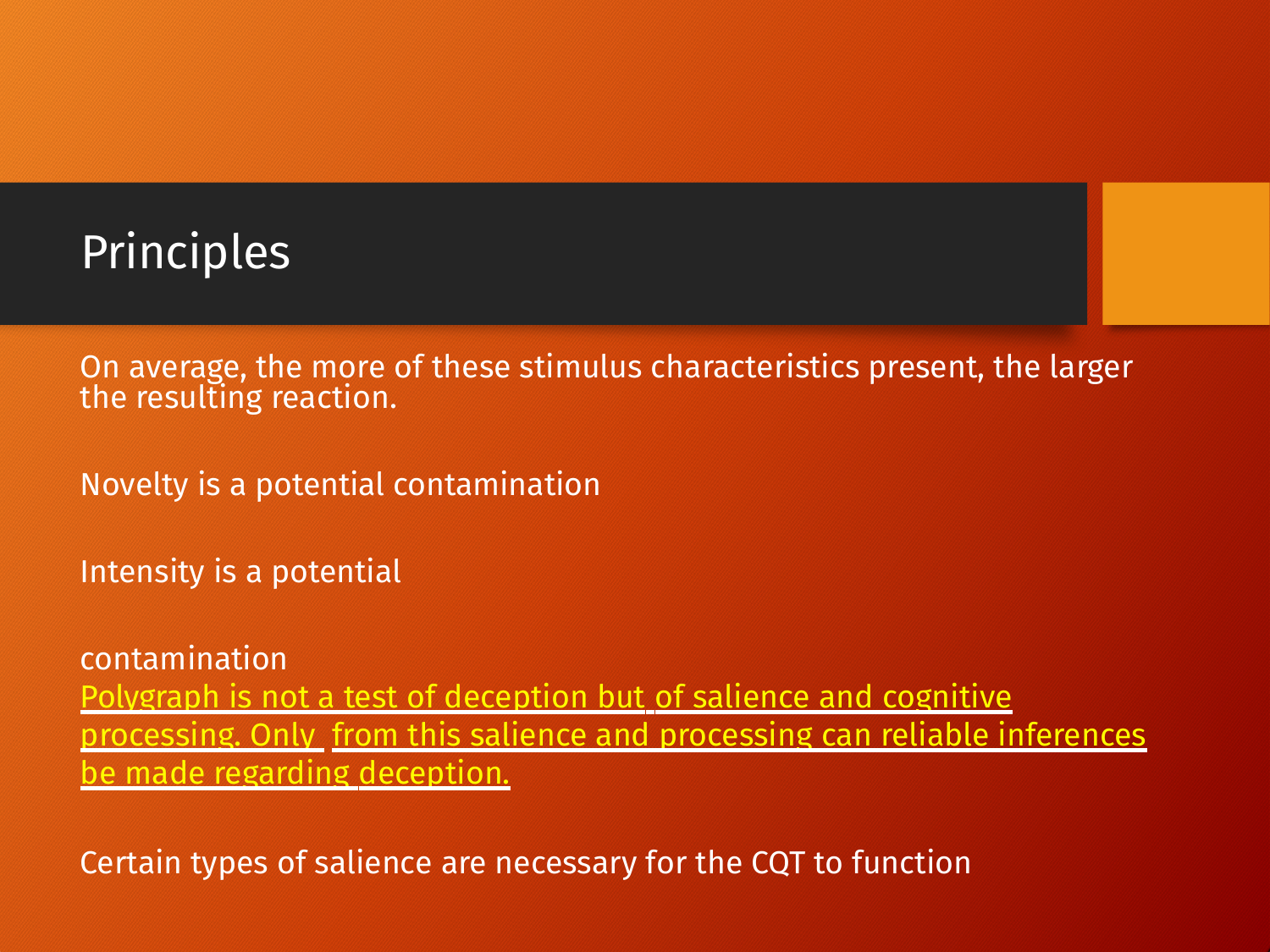

# Principles

On average, the more of these stimulus characteristics present, the larger the resulting reaction.
Novelty is a potential contamination  Intensity is a potential contamination
Polygraph is not a test of deception but of salience and cognitive processing. Only  from this salience and processing can reliable inferences be made regarding deception.

Certain types of salience are necessary for the CQT to function